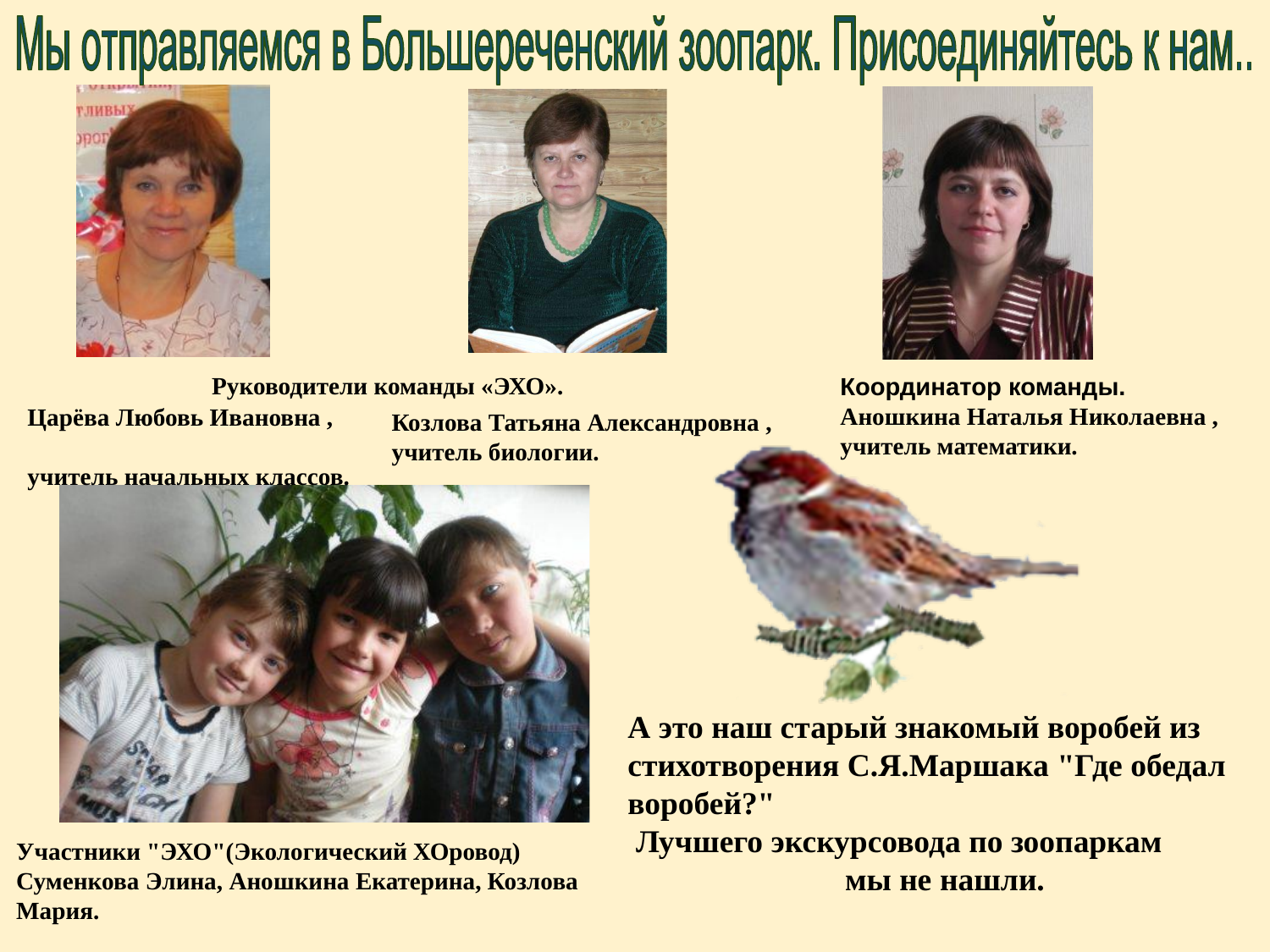

Руководители команды «ЭХО».
Координатор команды.
Аношкина Наталья Николаевна , учитель математики.
Царёва Любовь Ивановна ,
учитель начальных классов.

Козлова Татьяна Александровна , учитель биологии.

А это наш старый знакомый воробей из стихотворения С.Я.Маршака "Где обедал воробей?"
 Лучшего экскурсовода по зоопаркам
                           мы не нашли.
Участники "ЭХО"(Экологический ХОровод)
Суменкова Элина, Аношкина Екатерина, Козлова Мария.